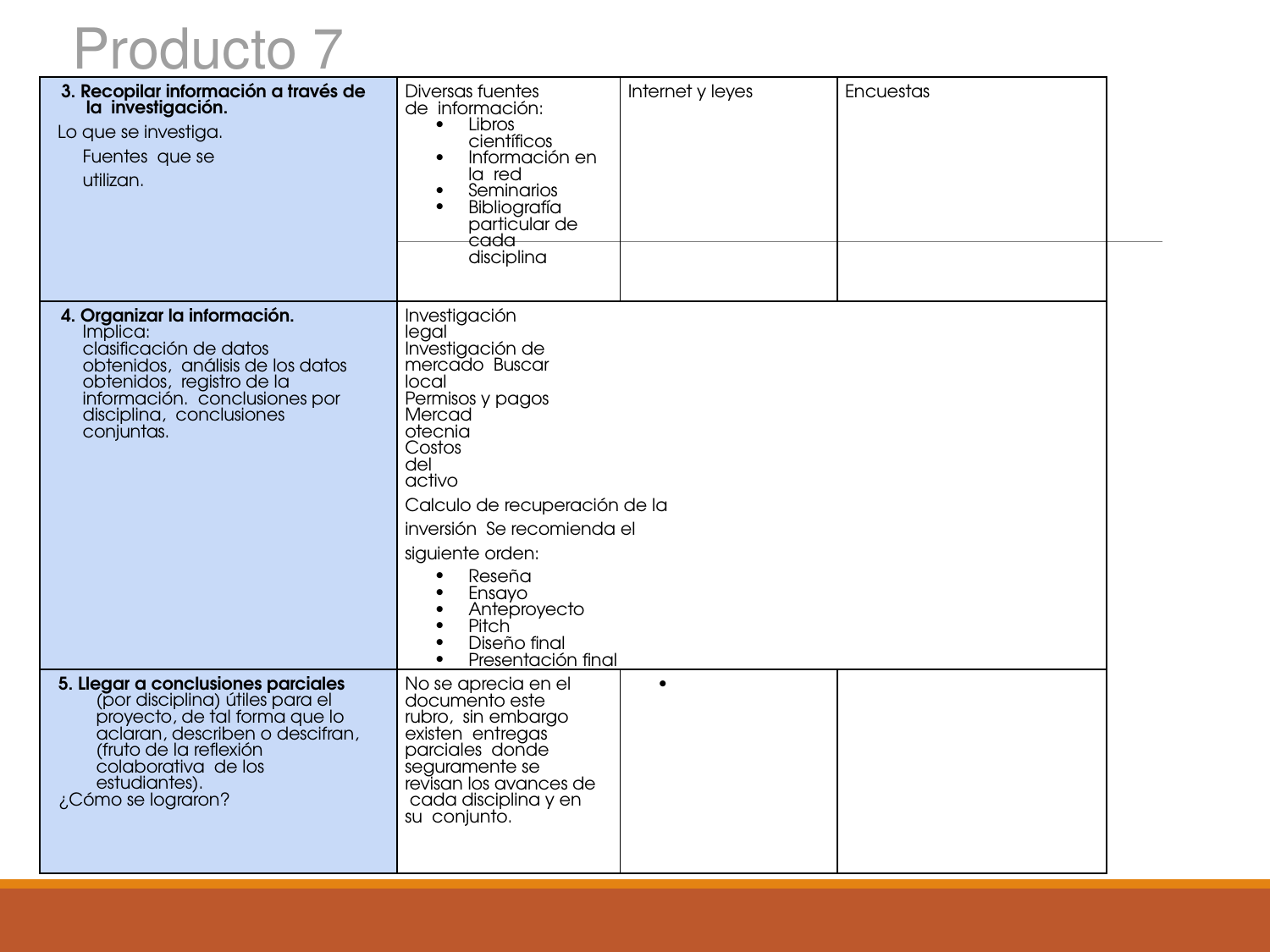

Producto 7
| 3. Recopilar información a través de la investigación. Lo que se investiga. Fuentes que se utilizan. | Diversas fuentes de información: Libros científicos Información en la red Seminarios Bibliografía particular de cada disciplina | Internet y leyes | Encuestas |
| --- | --- | --- | --- |
| 4. Organizar la información. Implica: clasificación de datos obtenidos, análisis de los datos obtenidos, registro de la información. conclusiones por disciplina, conclusiones conjuntas. | Investigación legal Investigación de mercado Buscar local Permisos y pagos Mercadotecnia Costos del activo Calculo de recuperación de la inversión Se recomienda el siguiente orden: Reseña Ensayo Anteproyecto Pitch Diseño final Presentación final |  |  |
| 5. Llegar a conclusiones parciales (por disciplina) útiles para el proyecto, de tal forma que lo aclaran, describen o descifran, (fruto de la reflexión colaborativa de los estudiantes). ¿Cómo se lograron? | No se aprecia en el documento este rubro, sin embargo existen entregas parciales donde seguramente se revisan los avances de cada disciplina y en su conjunto. | • |  |